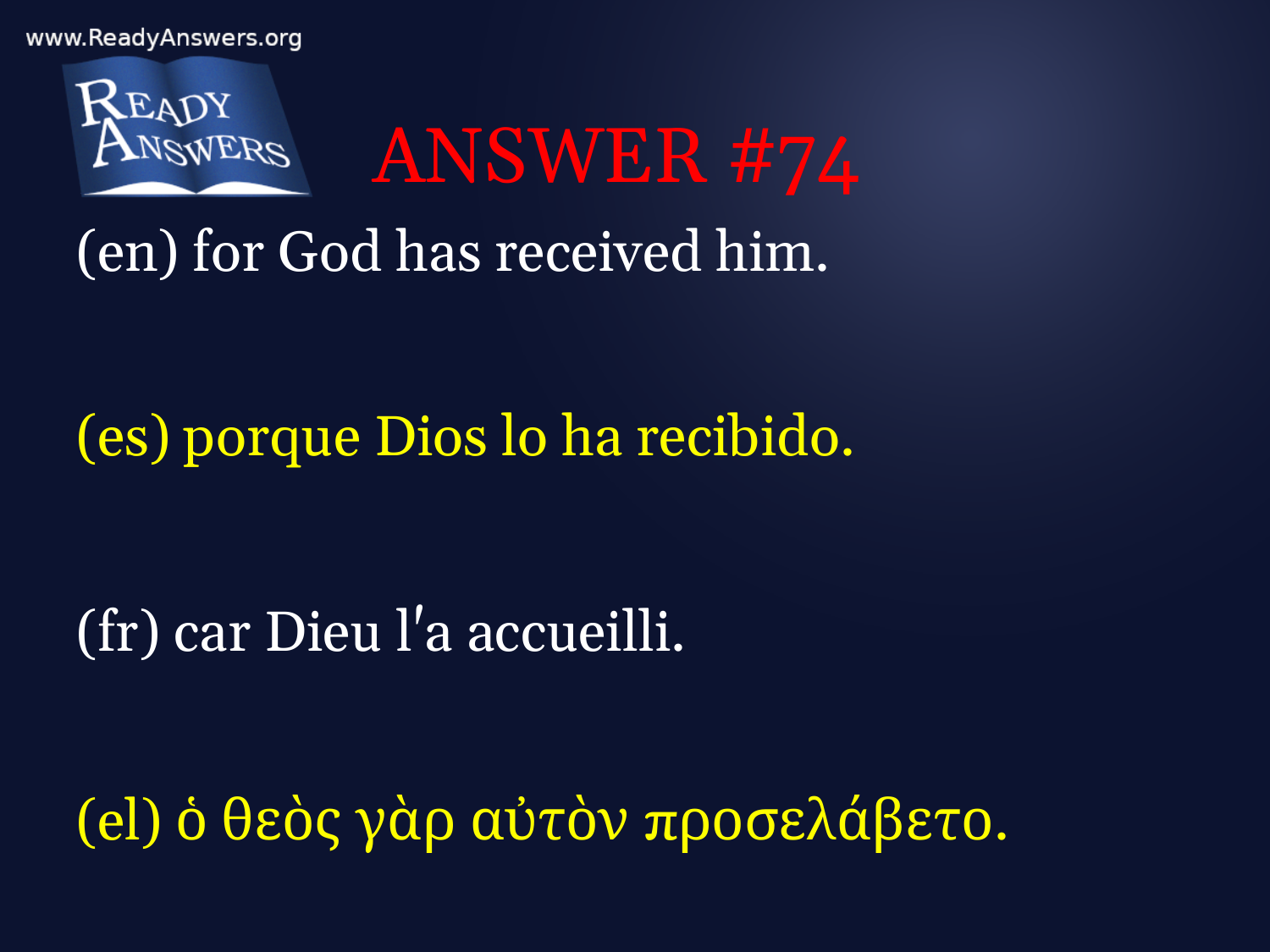

# ANSWER #74
(en) for God has received him.
(es) porque Dios lo ha recibido.
(fr) car Dieu l'a accueilli.
(el) ὁ θεὸς γὰρ αὐτὸν προσελάβετο.